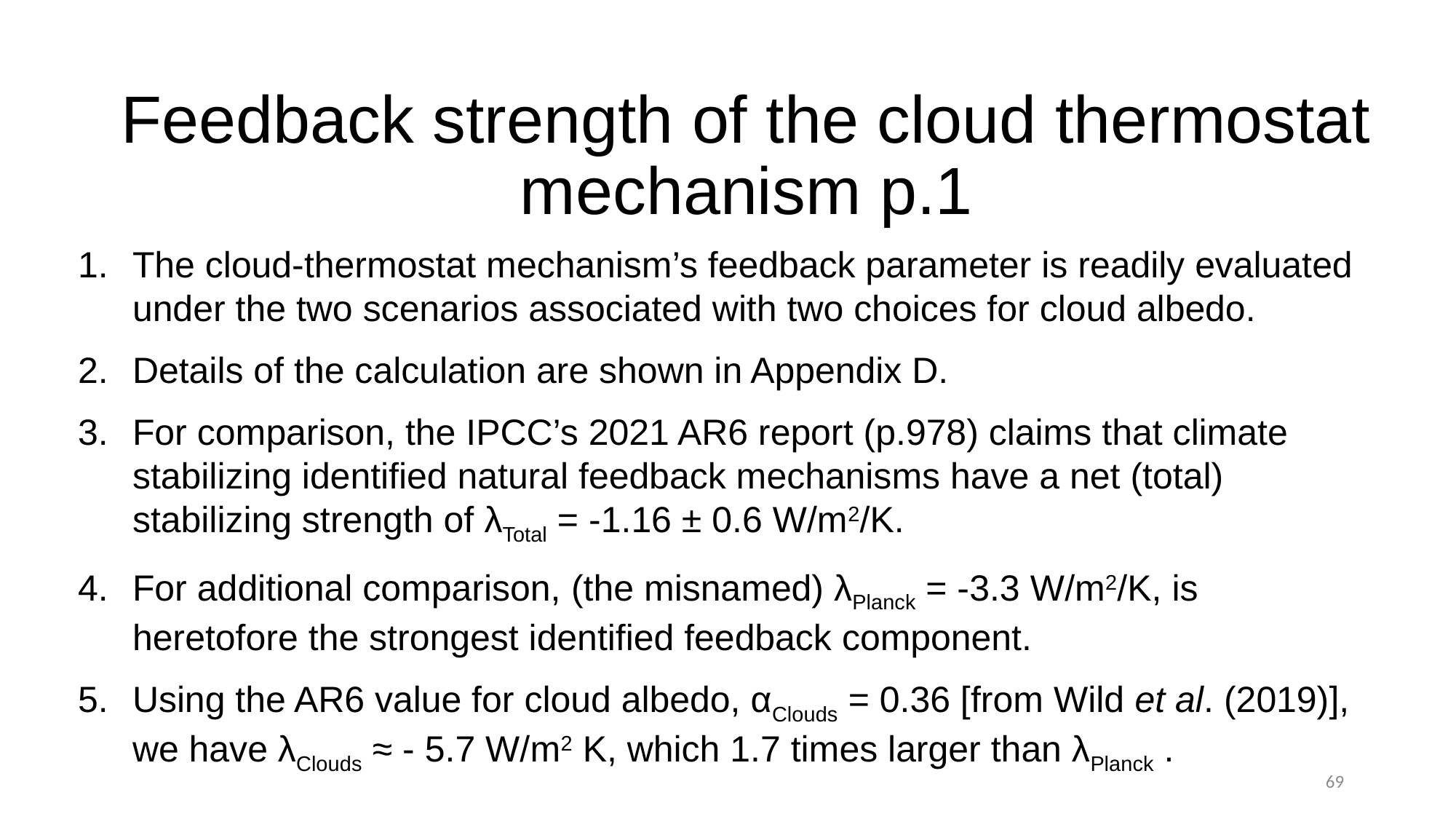

# Feedback strength of the cloud thermostat mechanism p.1
The cloud-thermostat mechanism’s feedback parameter is readily evaluated under the two scenarios associated with two choices for cloud albedo.
Details of the calculation are shown in Appendix D.
For comparison, the IPCC’s 2021 AR6 report (p.978) claims that climate stabilizing identified natural feedback mechanisms have a net (total) stabilizing strength of λTotal = -1.16 ± 0.6 W/m2/K.
For additional comparison, (the misnamed) λPlanck = -3.3 W/m2/K, is heretofore the strongest identified feedback component.
Using the AR6 value for cloud albedo, αClouds = 0.36 [from Wild et al. (2019)], we have λClouds ≈ - 5.7 W/m2 K, which 1.7 times larger than λPlanck .
69